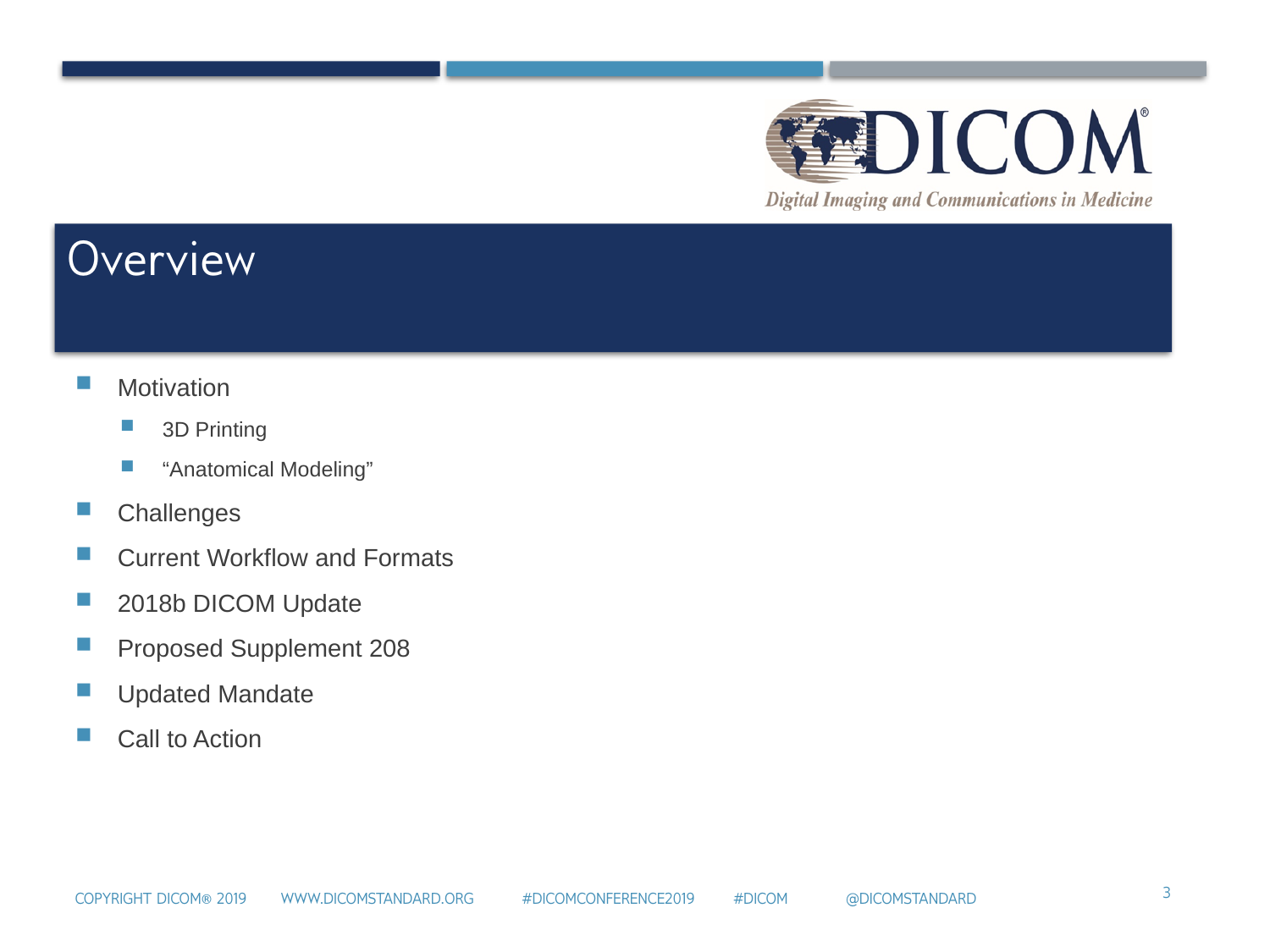

# Overview
Motivation
3D Printing
“Anatomical Modeling”
Challenges
Current Workflow and Formats
2018b DICOM Update
Proposed Supplement 208
Updated Mandate
Call to Action

3
Copyright DICOM® 2019       www.dicomstandard.org          #DICOMConference2019        #DICOM            @DICOMstandard